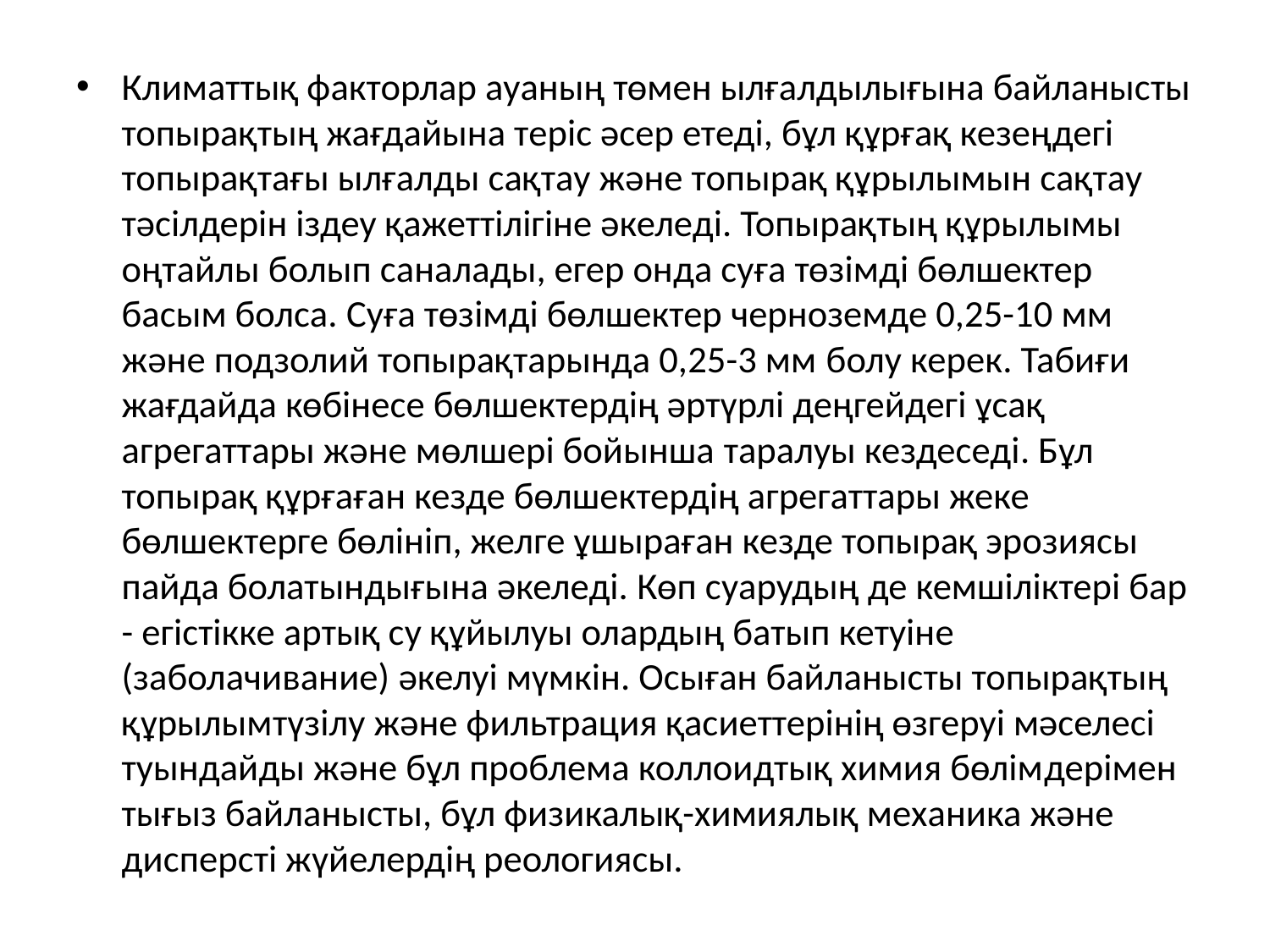

Климаттық факторлар ауаның төмен ылғалдылығына байланысты топырақтың жағдайына теріс әсер етеді, бұл құрғақ кезеңдегі топырақтағы ылғалды сақтау және топырақ құрылымын сақтау тәсілдерін іздеу қажеттілігіне әкеледі. Топырақтың құрылымы оңтайлы болып саналады, егер онда суға төзімді бөлшектер басым болса. Cуға төзімді бөлшектер черноземде 0,25-10 мм және подзолий топырақтарында 0,25-3 мм болу керек. Табиғи жағдайда көбінесе бөлшектердің әртүрлі деңгейдегі ұсақ агрегаттары және мөлшері бойынша таралуы кездеседі. Бұл топырақ құрғаған кезде бөлшектердің агрегаттары жеке бөлшектерге бөлініп, желге ұшыраған кезде топырақ эрозиясы пайда болатындығына әкеледі. Көп суарудың де кемшіліктері бар - егістікке артық су құйылуы олардың батып кетуіне (заболачивание) әкелуі мүмкін. Осыған байланысты топырақтың құрылымтүзілу және фильтрация қасиеттерінің өзгеруі мәселесі туындайды және бұл проблема коллоидтық химия бөлімдерімен тығыз байланысты, бұл физикалық-химиялық механика және дисперсті жүйелердің реологиясы.